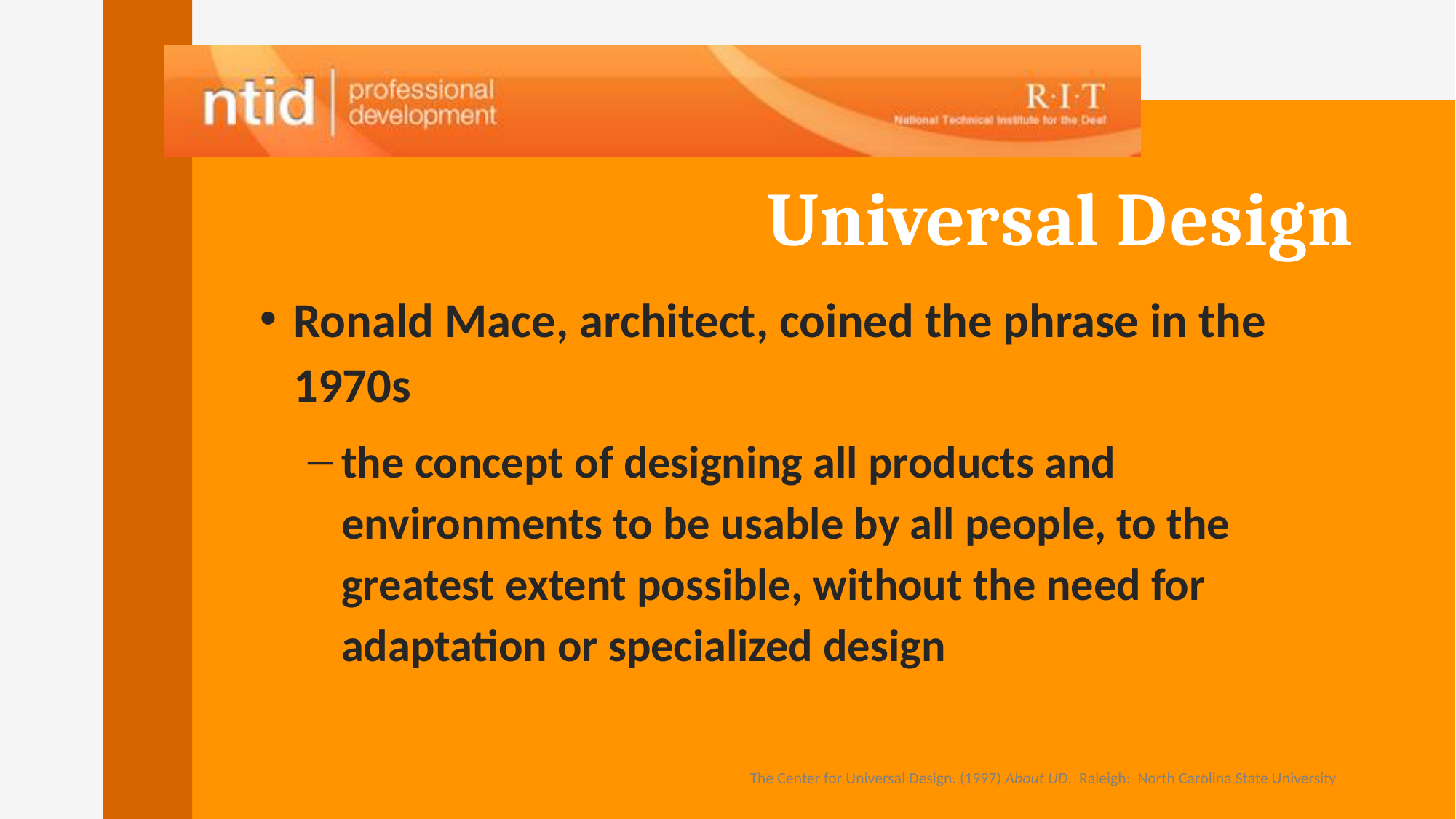

# Universal Design
Ronald Mace, architect, coined the phrase in the 1970s
the concept of designing all products and environments to be usable by all people, to the greatest extent possible, without the need for adaptation or specialized design

The Center for Universal Design. (1997) About UD.  Raleigh:  North Carolina State University